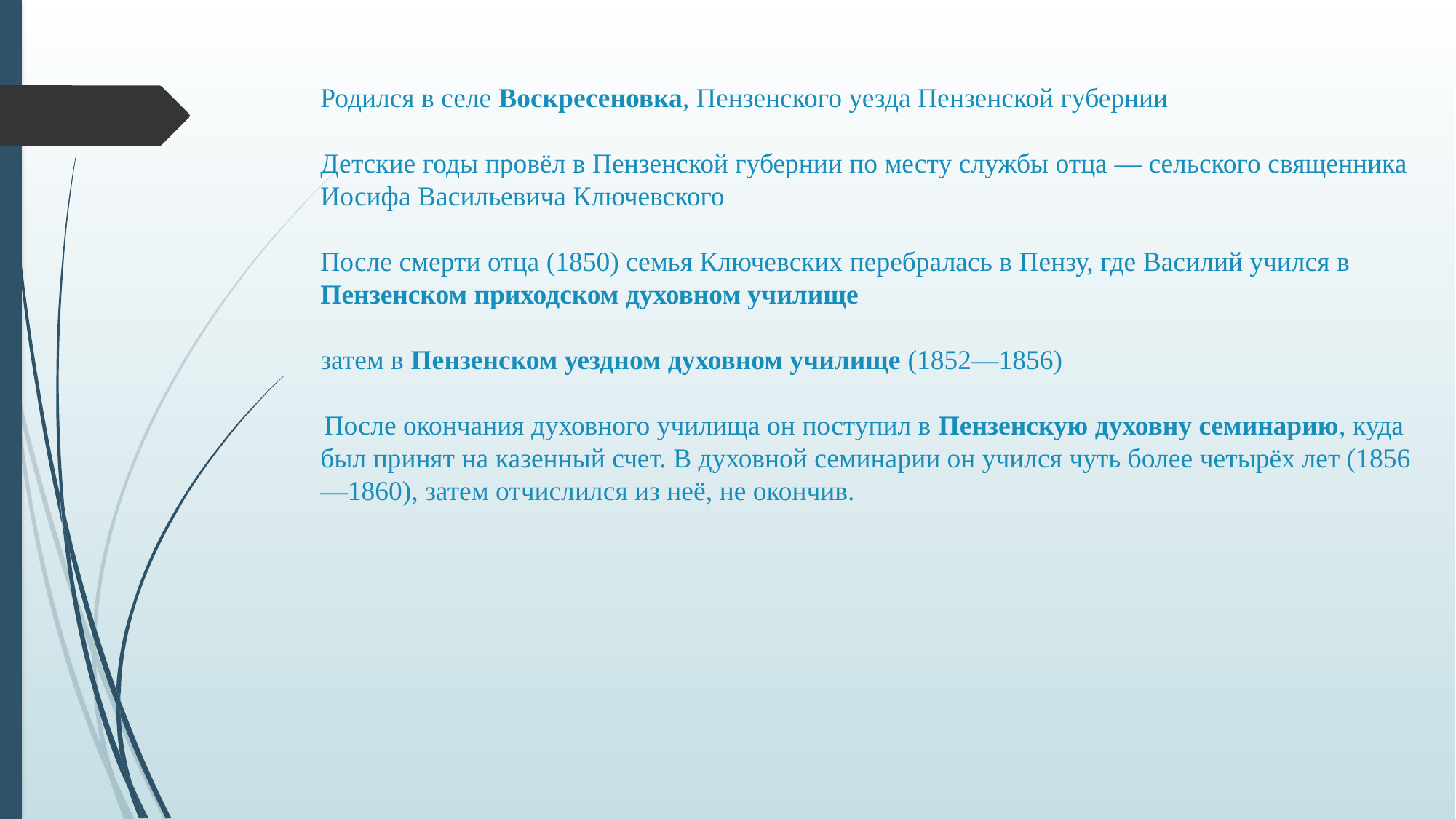

# Родился в селе Воскресеновка, Пензенского уезда Пензенской губернии  Детские годы провёл в Пензенской губернии по месту службы отца — сельского священника Иосифа Васильевича Ключевского После смерти отца (1850) семья Ключевских перебралась в Пензу, где Василий учился в Пензенском приходском духовном училище  затем в Пензенском уездном духовном училище (1852—1856) После окончания духовного училища он поступил в Пензенскую духовну семинарию, куда был принят на казенный счет. В духовной семинарии он учился чуть более четырёх лет (1856—1860), затем отчислился из неё, не окончив.